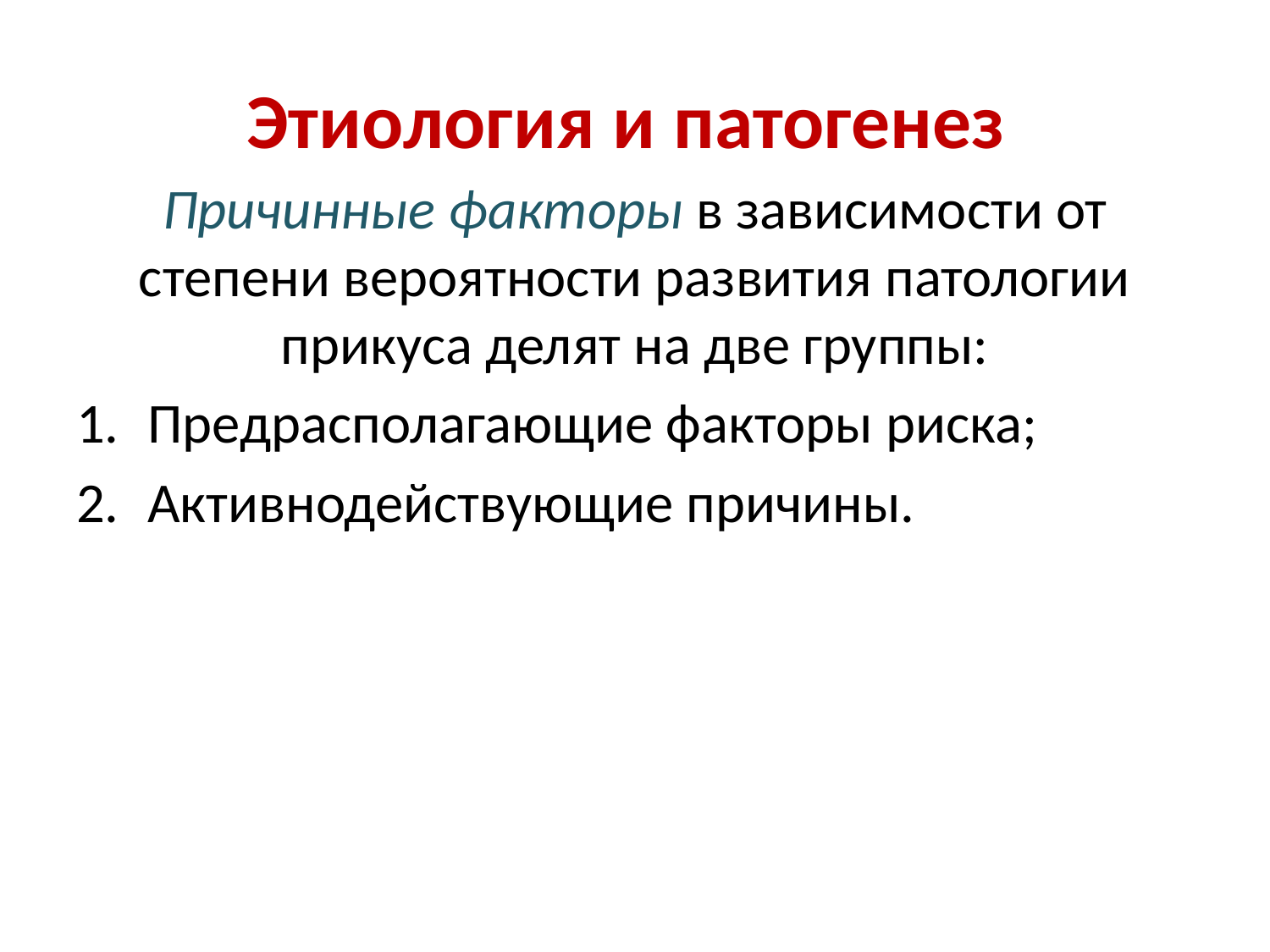

# Этиология и патогенез
Причинные факторы в зависимости от степени вероятности развития патологии прикуса делят на две группы:
Предрасполагающие факторы риска;
Активнодействующие причины.